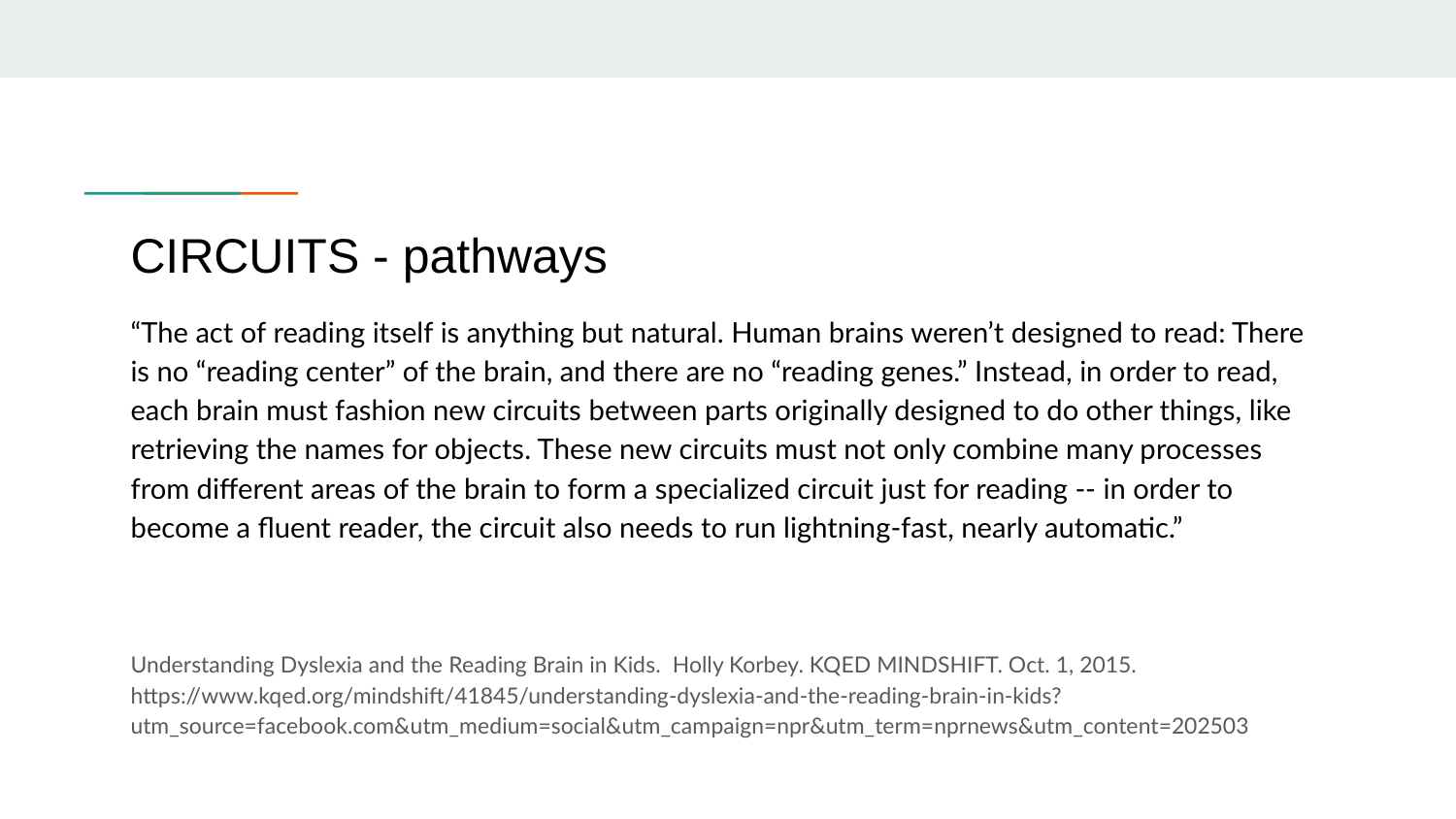

# CIRCUITS - pathways
“The act of reading itself is anything but natural. Human brains weren’t designed to read: There is no “reading center” of the brain, and there are no “reading genes.” Instead, in order to read, each brain must fashion new circuits between parts originally designed to do other things, like retrieving the names for objects. These new circuits must not only combine many processes from different areas of the brain to form a specialized circuit just for reading -- in order to become a fluent reader, the circuit also needs to run lightning-fast, nearly automatic.”

Understanding Dyslexia and the Reading Brain in Kids.  Holly Korbey. KQED MINDSHIFT. Oct. 1, 2015. https://www.kqed.org/mindshift/41845/understanding-dyslexia-and-the-reading-brain-in-kids?utm_source=facebook.com&utm_medium=social&utm_campaign=npr&utm_term=nprnews&utm_content=202503